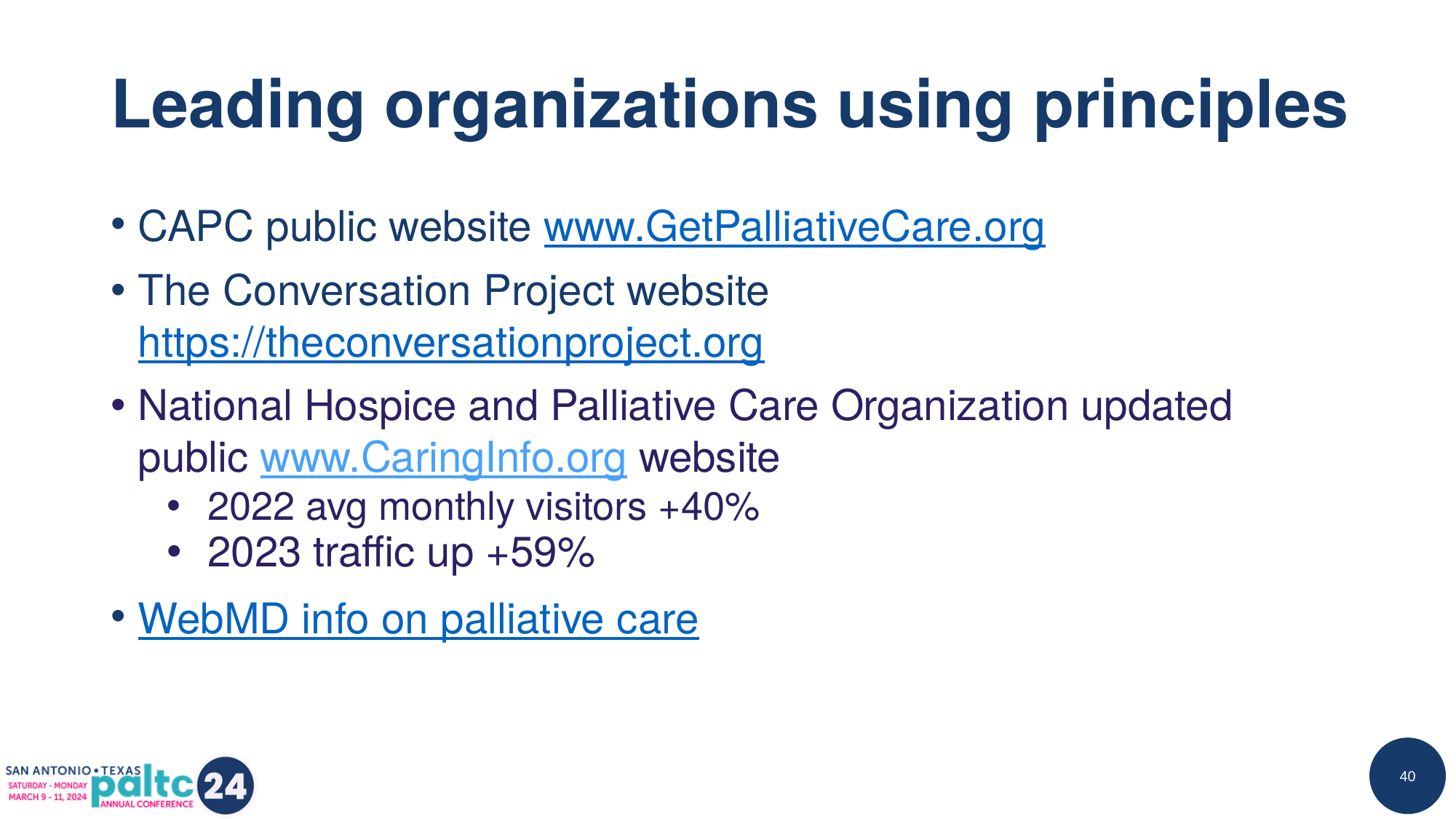

# Leading organizations using principles
CAPC public website www.GetPalliativeCare.org
The Conversation Project website https://theconversationproject.org
National Hospice and Palliative Care Organization updated public www.CaringInfo.org website
2022 avg monthly visitors +40%
2023 traffic up +59%
WebMD info on palliative care
40